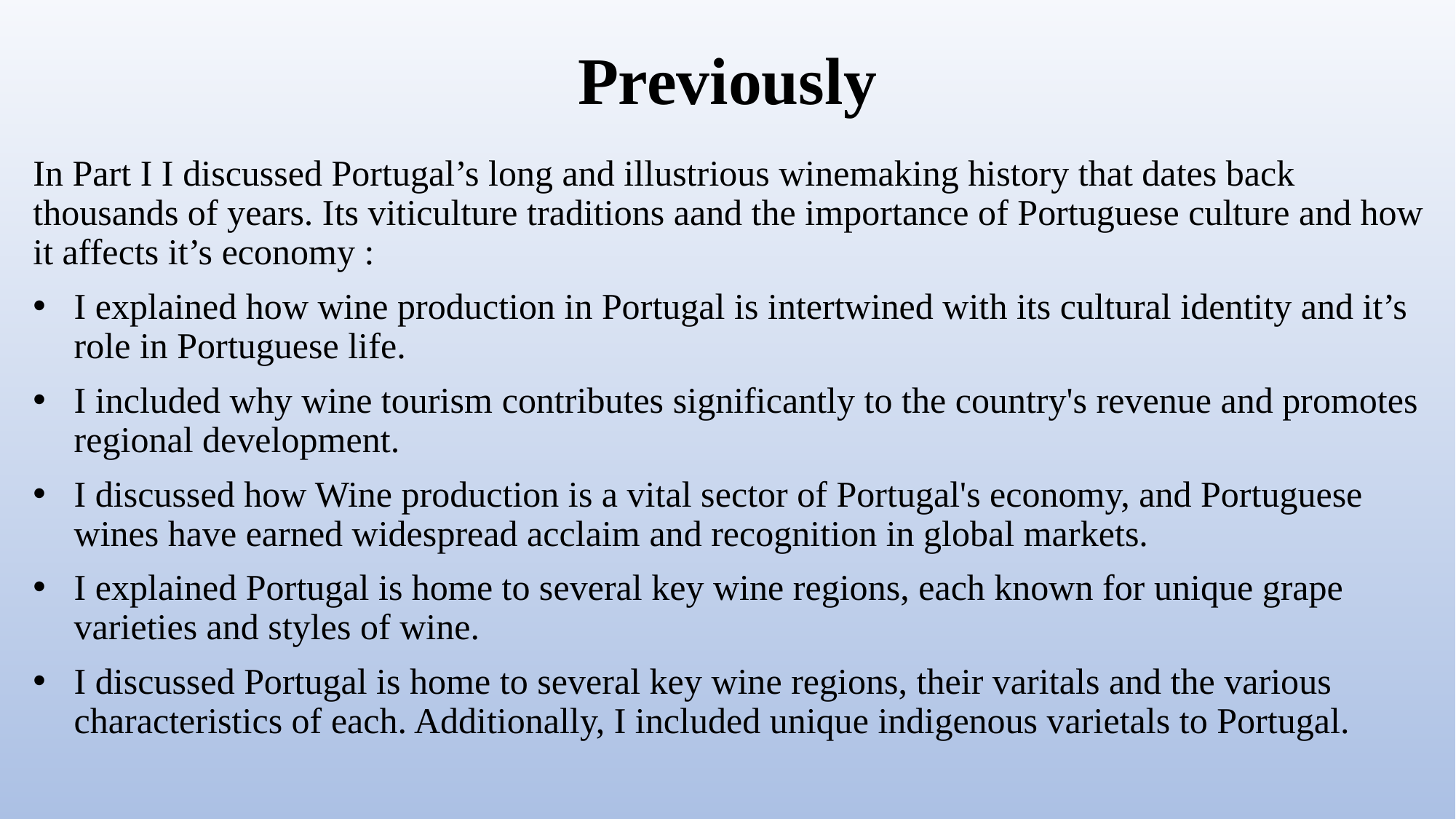

# Previously
In Part I I discussed Portugal’s long and illustrious winemaking history that dates back thousands of years. Its viticulture traditions aand the importance of Portuguese culture and how it affects it’s economy :
I explained how wine production in Portugal is intertwined with its cultural identity and it’s role in Portuguese life.
I included why wine tourism contributes significantly to the country's revenue and promotes regional development.
I discussed how Wine production is a vital sector of Portugal's economy, and Portuguese wines have earned widespread acclaim and recognition in global markets.
I explained Portugal is home to several key wine regions, each known for unique grape varieties and styles of wine.
I discussed Portugal is home to several key wine regions, their varitals and the various characteristics of each. Additionally, I included unique indigenous varietals to Portugal.